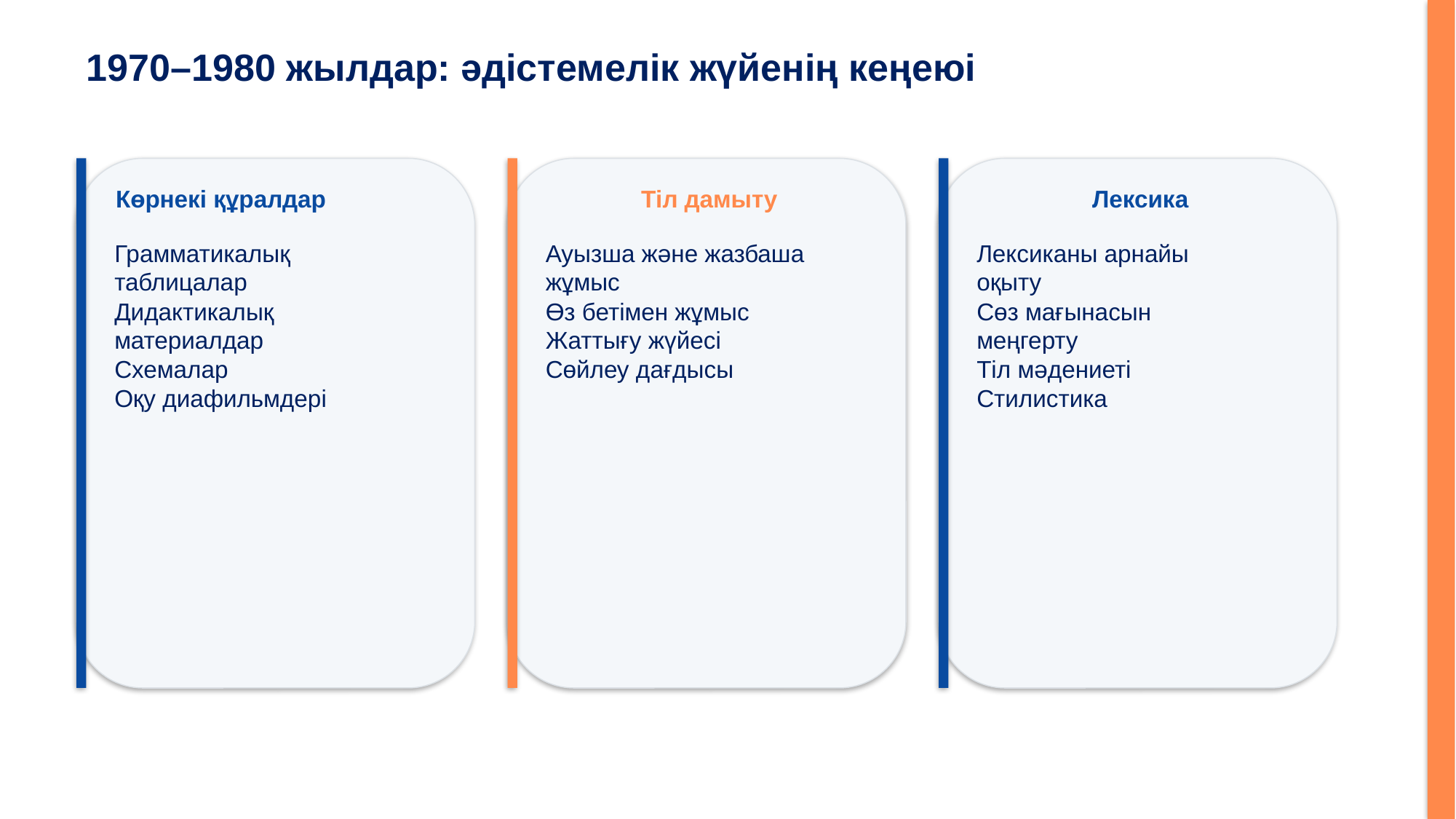

1970–1980 жылдар: әдістемелік жүйенің кеңеюі

Көрнекі құралдар
Тіл дамыту
Лексика
Грамматикалық таблицалар
Дидактикалық материалдар
Схемалар
Оқу диафильмдері
Ауызша және жазбаша жұмыс
Өз бетімен жұмыс
Жаттығу жүйесі
Сөйлеу дағдысы
Лексиканы арнайы оқыту
Сөз мағынасын меңгерту
Тіл мәдениеті
Стилистика